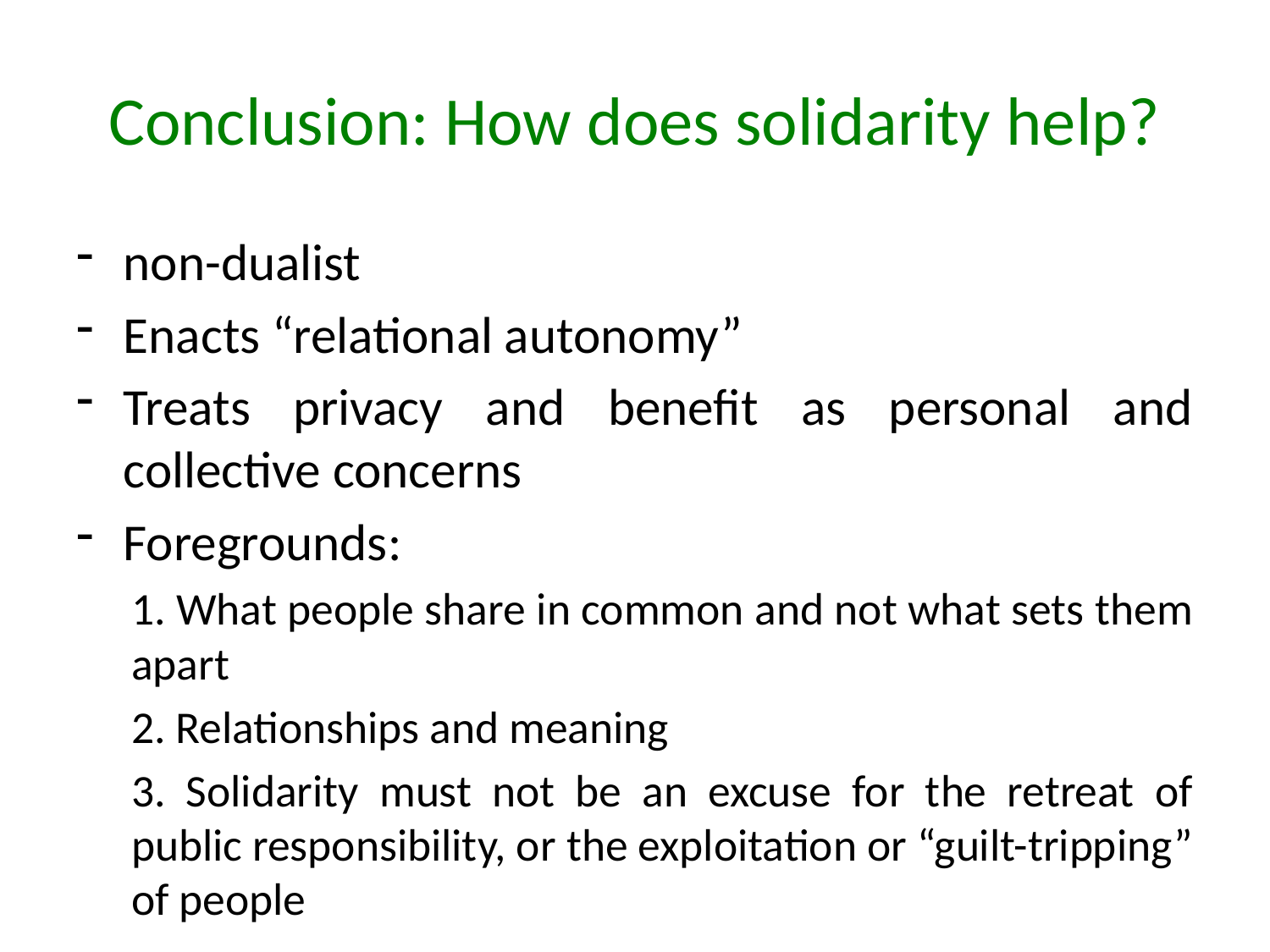

# Conclusion: How does solidarity help?
non-dualist
Enacts “relational autonomy”
Treats privacy and benefit as personal and collective concerns
Foregrounds:
1. What people share in common and not what sets them apart
2. Relationships and meaning
3. Solidarity must not be an excuse for the retreat of public responsibility, or the exploitation or “guilt-tripping” of people